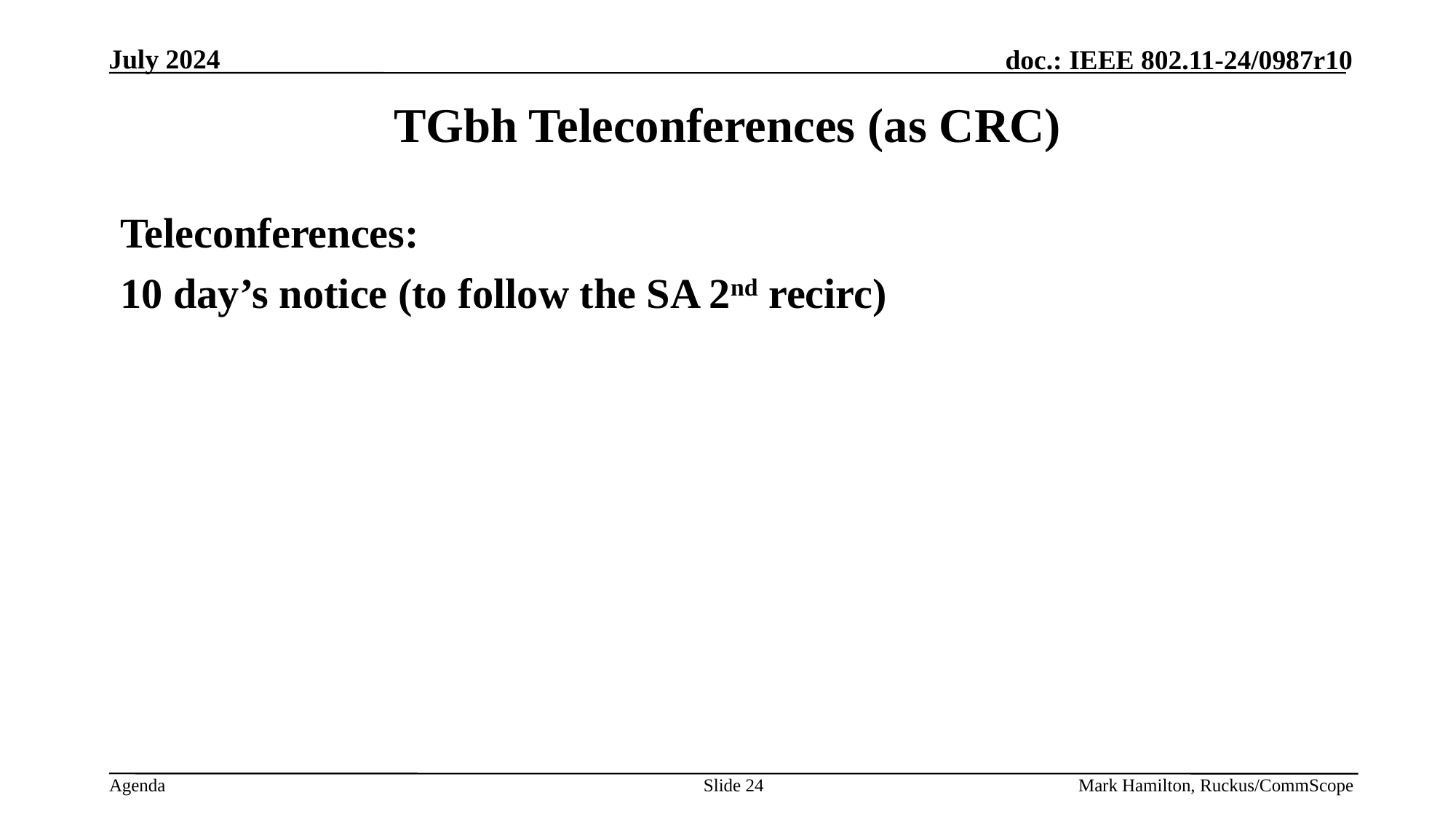

# TGbh Teleconferences (as CRC)
Teleconferences:
10 day’s notice (to follow the SA 2nd recirc)
Slide 24